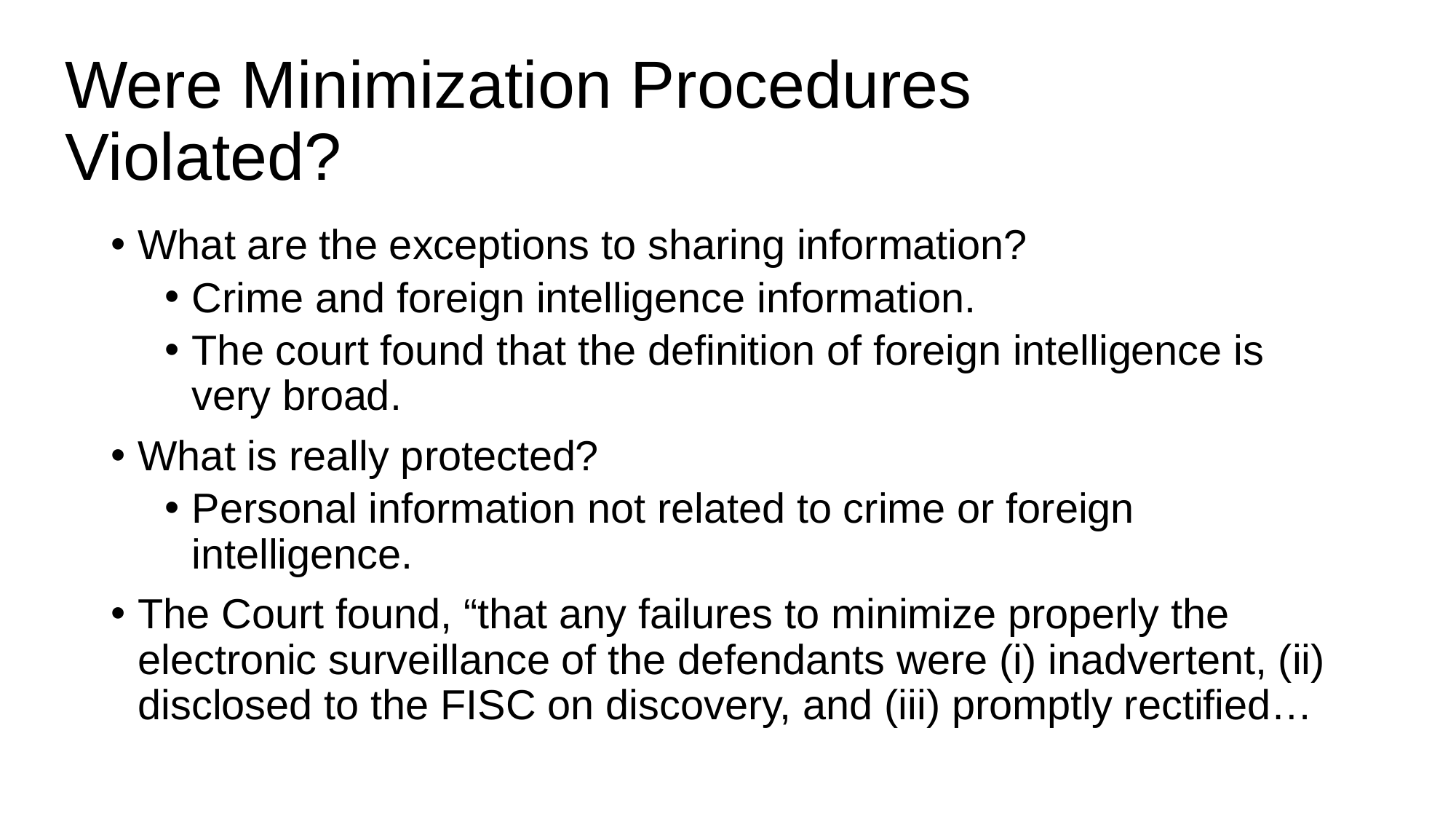

# Were Minimization Procedures Violated?
What are the exceptions to sharing information?
Crime and foreign intelligence information.
The court found that the definition of foreign intelligence is very broad.
What is really protected?
Personal information not related to crime or foreign intelligence.
The Court found, “that any failures to minimize properly the electronic surveillance of the defendants were (i) inadvertent, (ii) disclosed to the FISC on discovery, and (iii) promptly rectified…